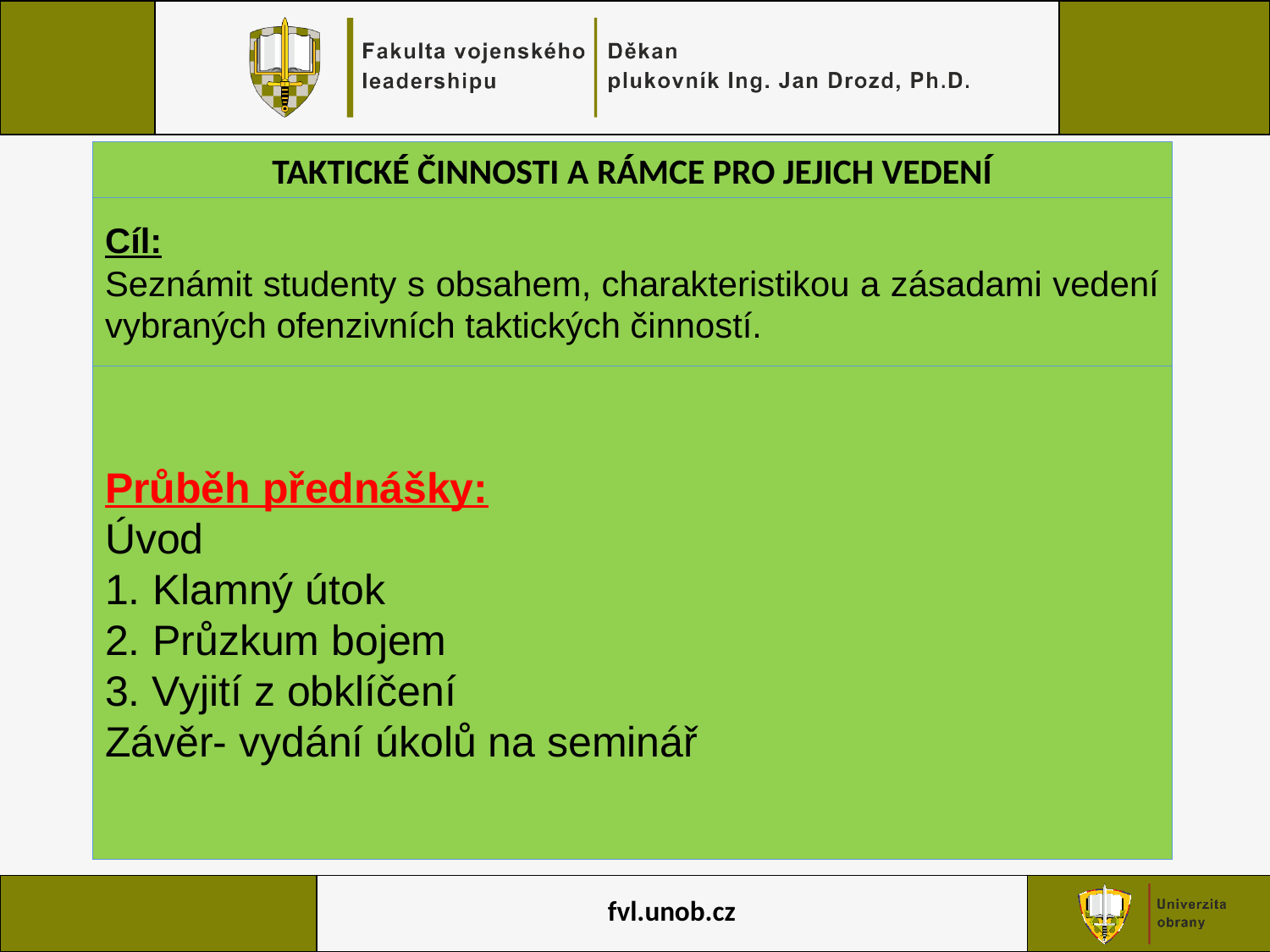

TAKTICKÉ ČINNOSTI A RÁMCE PRO JEJICH VEDENÍ
Cíl:
Seznámit studenty s obsahem, charakteristikou a zásadami vedení vybraných ofenzivních taktických činností.
Průběh přednášky:
Úvod
Klamný útok
Průzkum bojem
3. Vyjití z obklíčení
Závěr- vydání úkolů na seminář